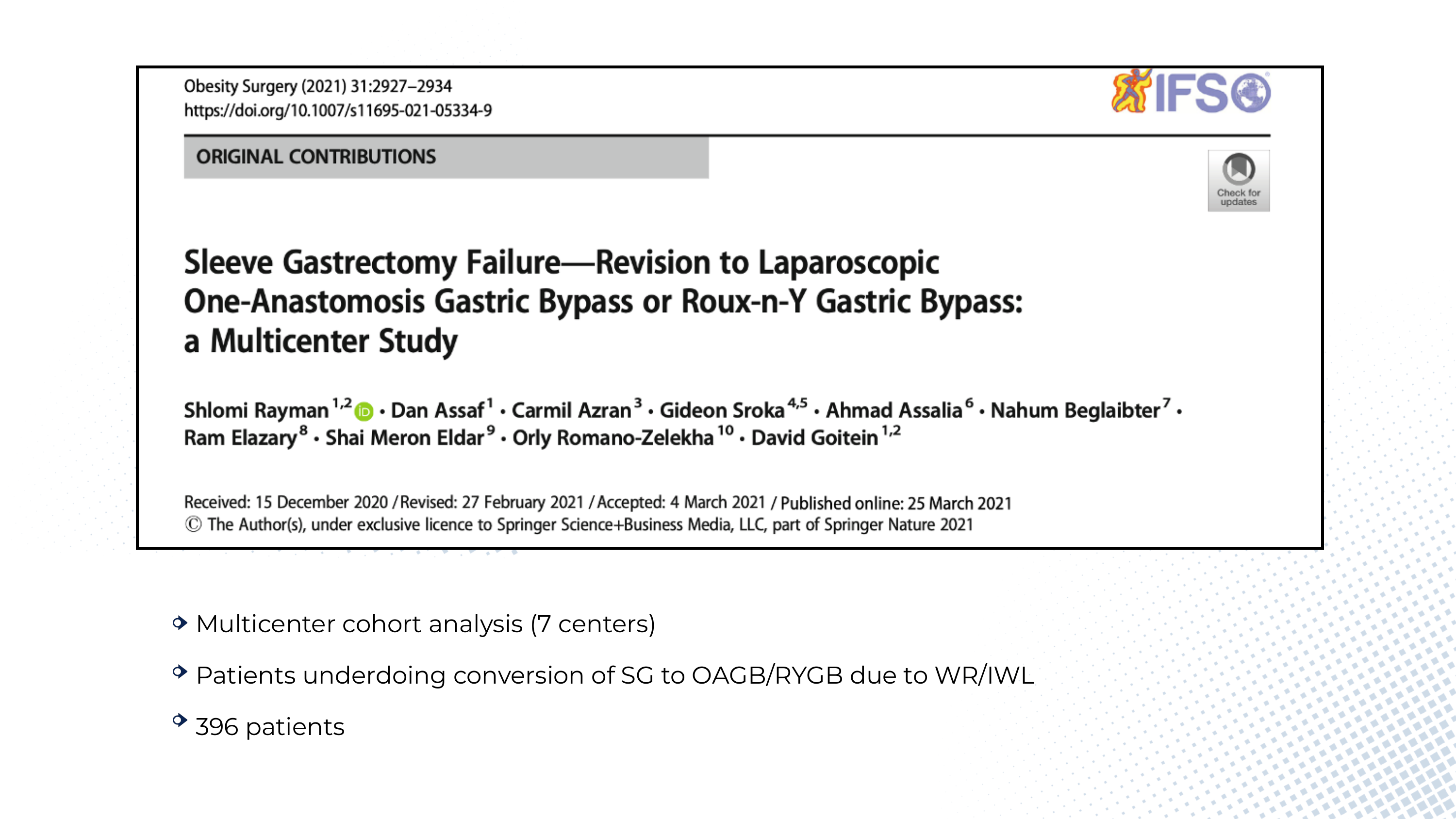

Multicenter cohort analysis (7 centers)

Patients underdoing conversion of SG to OAGB/RYGB due to WR/IWL

396 patients